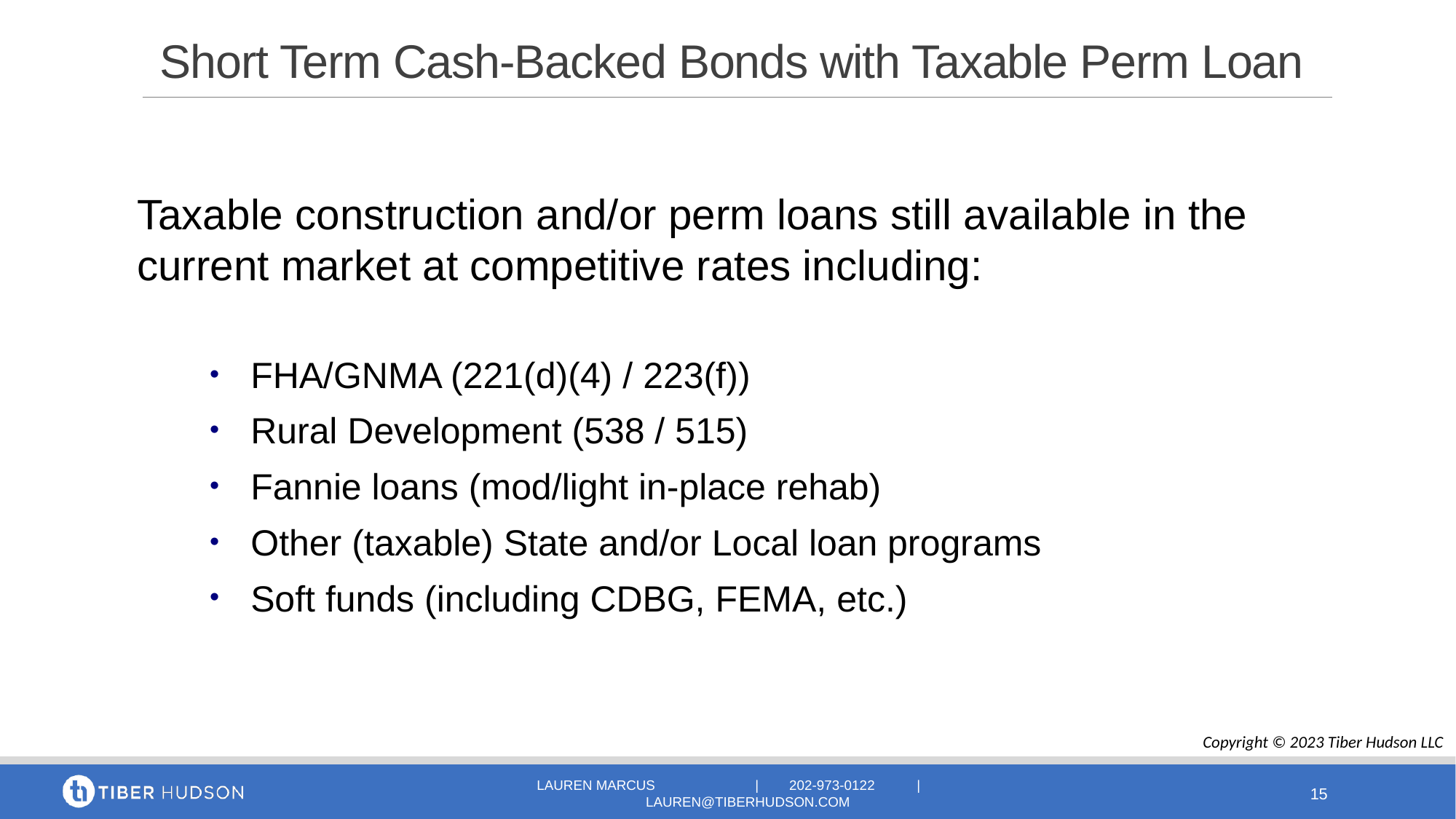

Short Term Cash-Backed Bonds with Taxable Perm Loan
Taxable construction and/or perm loans still available in the current market at competitive rates including:

FHA/GNMA (221(d)(4) / 223(f))
Rural Development (538 / 515)
Fannie loans (mod/light in-place rehab)
Other (taxable) State and/or Local loan programs
Soft funds (including CDBG, FEMA, etc.)

Copyright © 2023 Tiber Hudson LLC
LAUREN MARCUS 	|        202-973-0122           |           lauren@tiberhudson.com
15